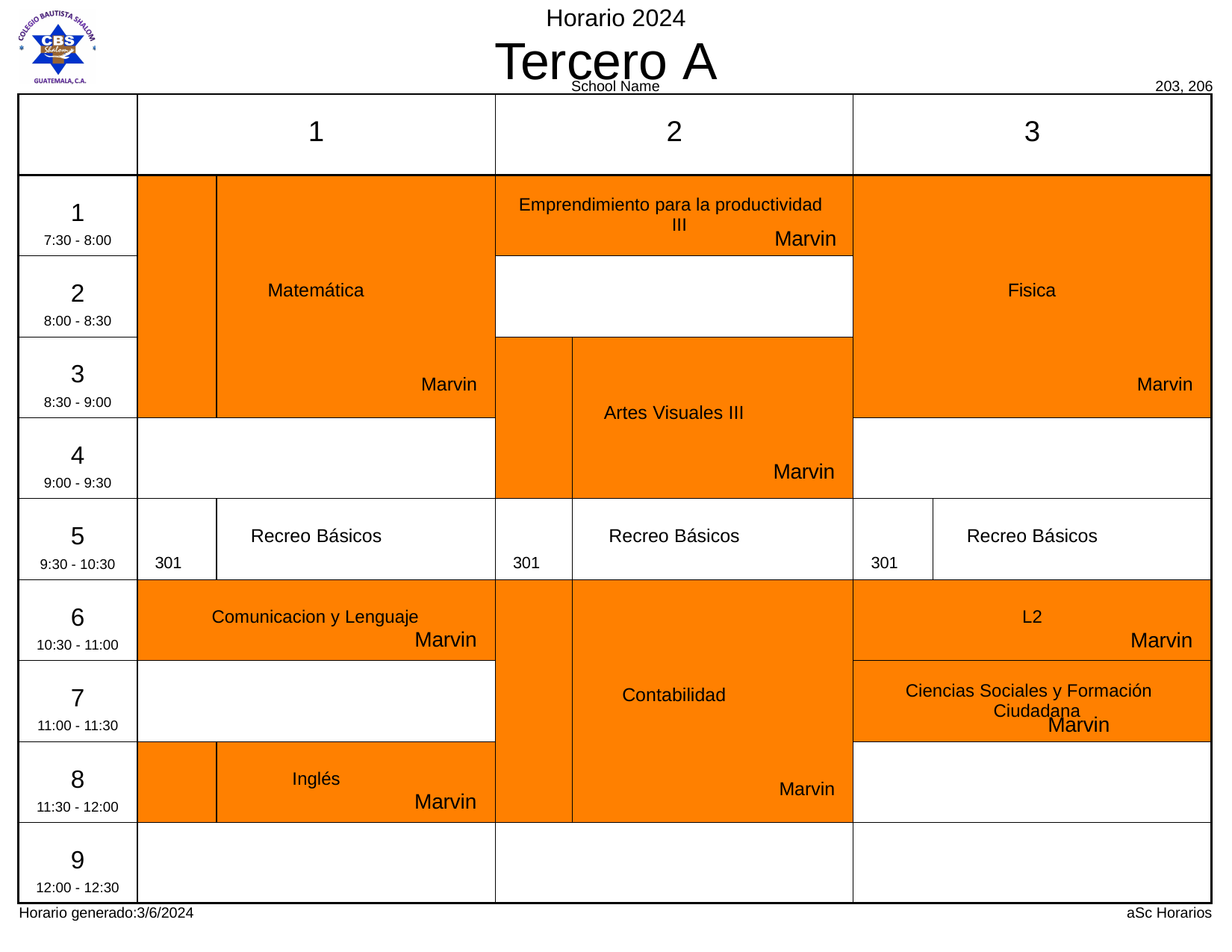

Horario 2024
# Tercero A
School Name
203, 206
|  | 1 |  |  | 2 |  |  | 3 |  |  |
| --- | --- | --- | --- | --- | --- | --- | --- | --- | --- |
| 1 7:30 - 8:00 |  | Matemática | Marvin | Emprendimiento para la productividad III Marvin |  |  |  | Fisica | Marvin |
| 2 8:00 - 8:30 |  |  |  |  |  |  |  |  |  |
| 3 8:30 - 9:00 |  |  |  |  | Artes Visuales III | Marvin |  |  |  |
| 4 9:00 - 9:30 |  |  |  |  |  |  |  |  |  |
| 5 9:30 - 10:30 | 301 | Recreo Básicos |  | 301 | Recreo Básicos |  | 301 | Recreo Básicos |  |
| 6 10:30 - 11:00 | Comunicacion y Lenguaje Marvin |  |  |  | Contabilidad | Marvin |  | L2 | Marvin |
| 7 11:00 - 11:30 |  |  |  |  |  |  | Ciencias Sociales y Formación Ciudadana Marvin |  |  |
| 8 11:30 - 12:00 |  | Inglés | Marvin |  |  |  |  |  |  |
| 9 12:00 - 12:30 |  |  |  |  |  |  |  |  |  |
Horario generado:3/6/2024
aSc Horarios